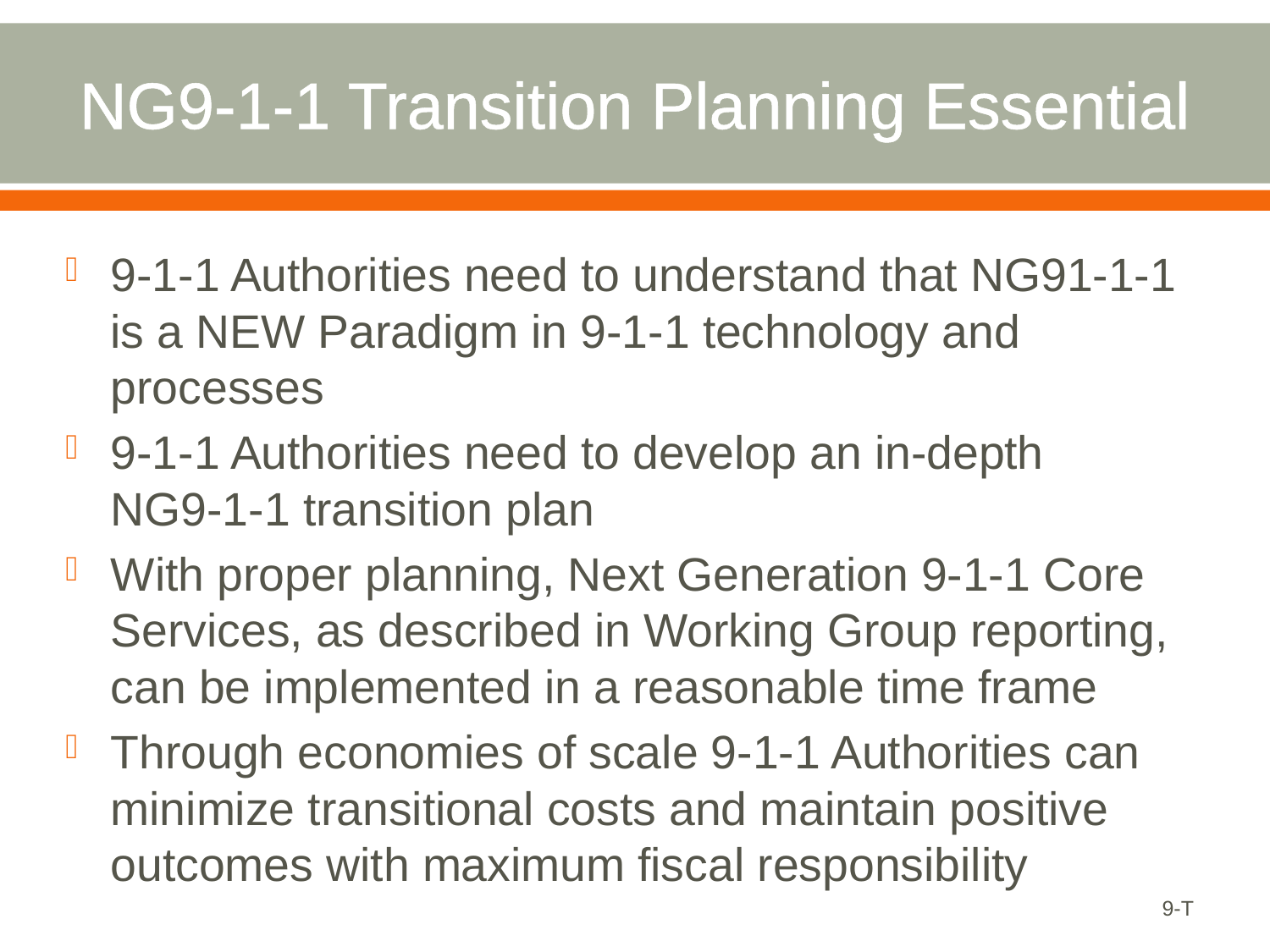

# NG9-1-1 Transition Planning Essential
9-1-1 Authorities need to understand that NG91-1-1 is a NEW Paradigm in 9-1-1 technology and processes
9-1-1 Authorities need to develop an in-depth      NG9-1-1 transition plan
With proper planning, Next Generation 9-1-1 Core Services, as described in Working Group reporting, can be implemented in a reasonable time frame
Through economies of scale 9-1-1 Authorities can minimize transitional costs and maintain positive outcomes with maximum fiscal responsibility

9-T